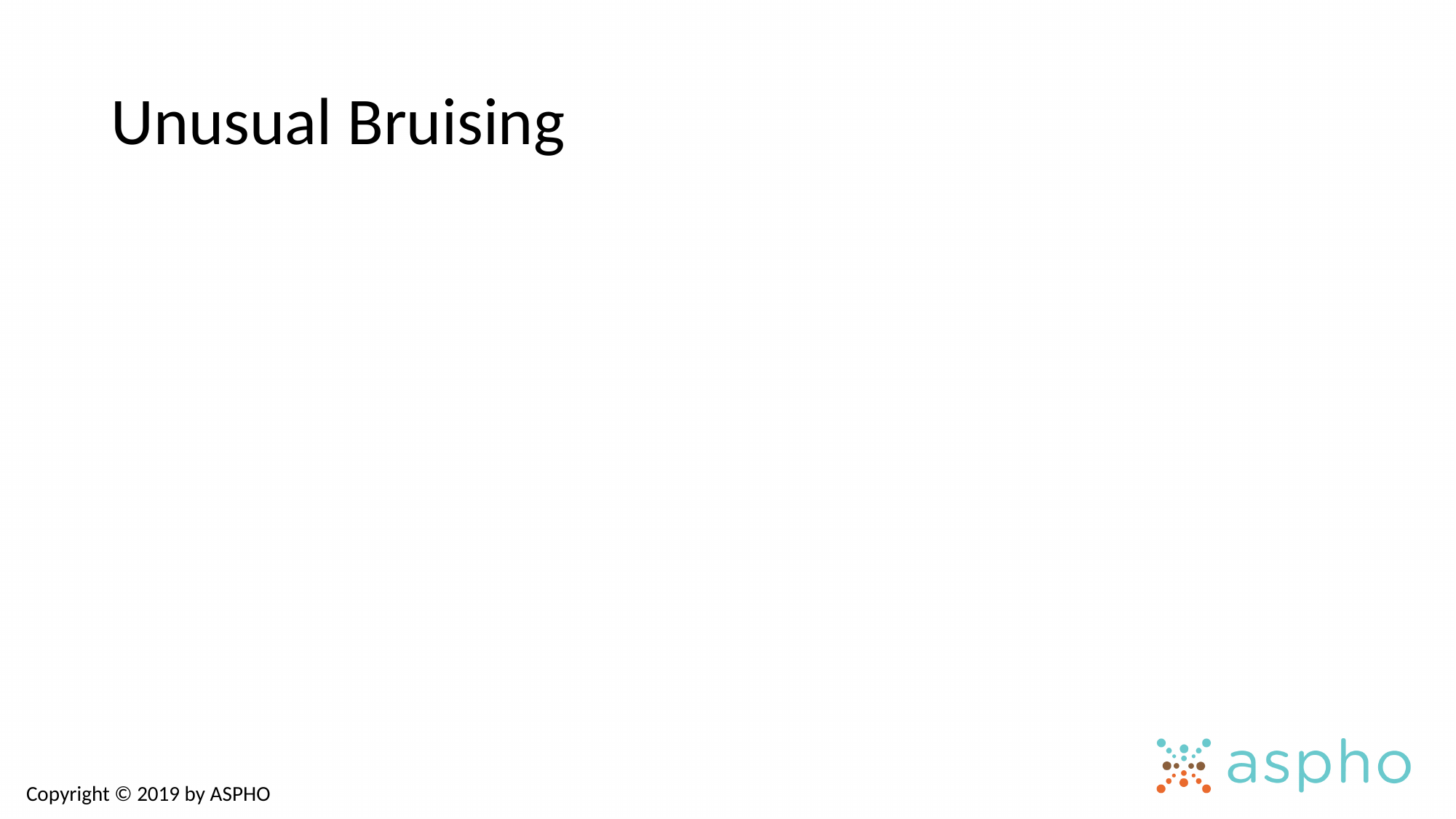

# Unusual Bruising
Copyright © 2019 by ASPHO